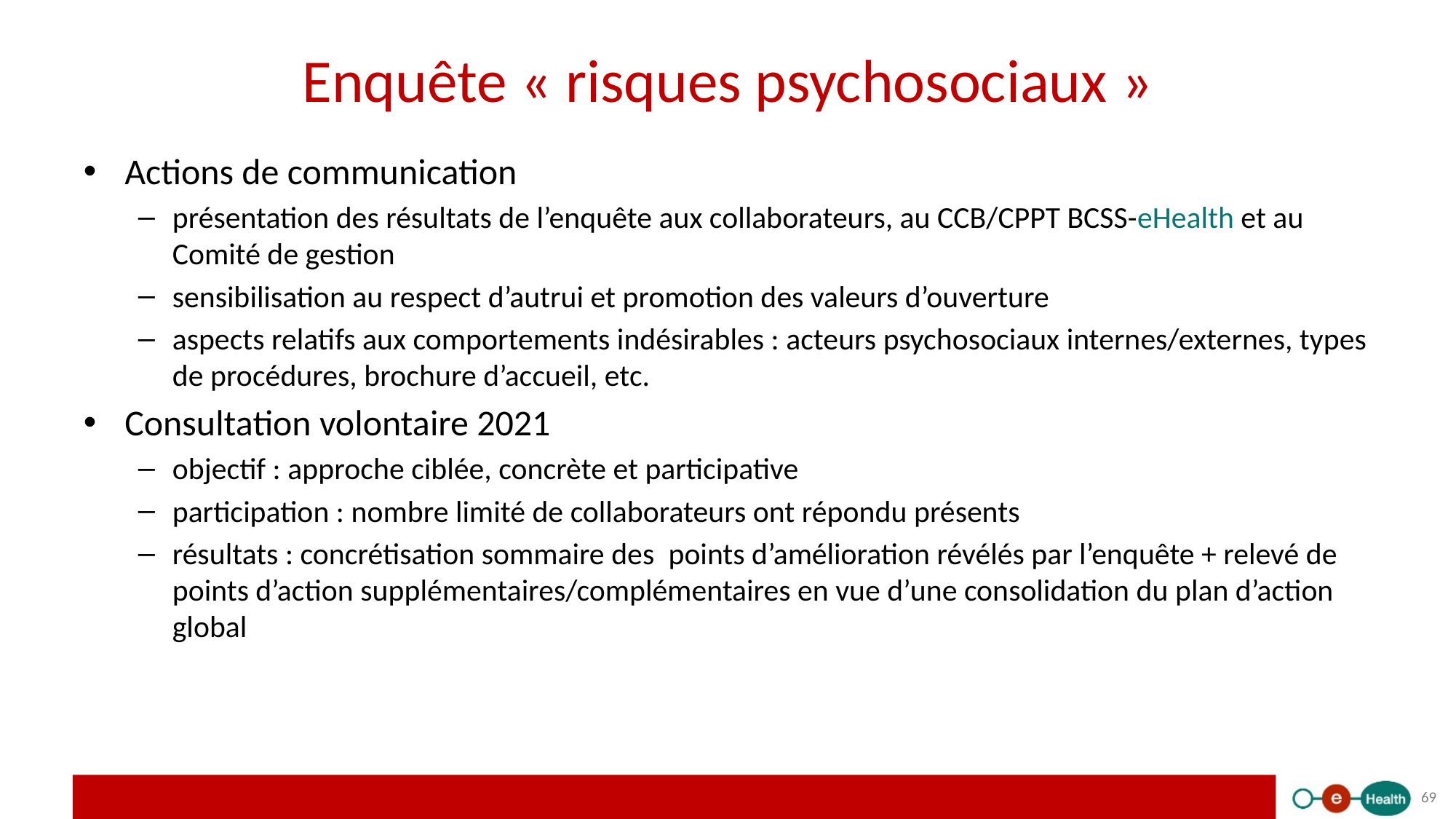

# Enquête « risques psychosociaux »
Actions de communication
présentation des résultats de l’enquête aux collaborateurs, au CCB/CPPT BCSS-eHealth et au Comité de gestion
sensibilisation au respect d’autrui et promotion des valeurs d’ouverture
aspects relatifs aux comportements indésirables : acteurs psychosociaux internes/externes, types de procédures, brochure d’accueil, etc.
Consultation volontaire 2021
objectif : approche ciblée, concrète et participative
participation : nombre limité de collaborateurs ont répondu présents
résultats : concrétisation sommaire des  points d’amélioration révélés par l’enquête + relevé de points d’action supplémentaires/complémentaires en vue d’une consolidation du plan d’action global
69